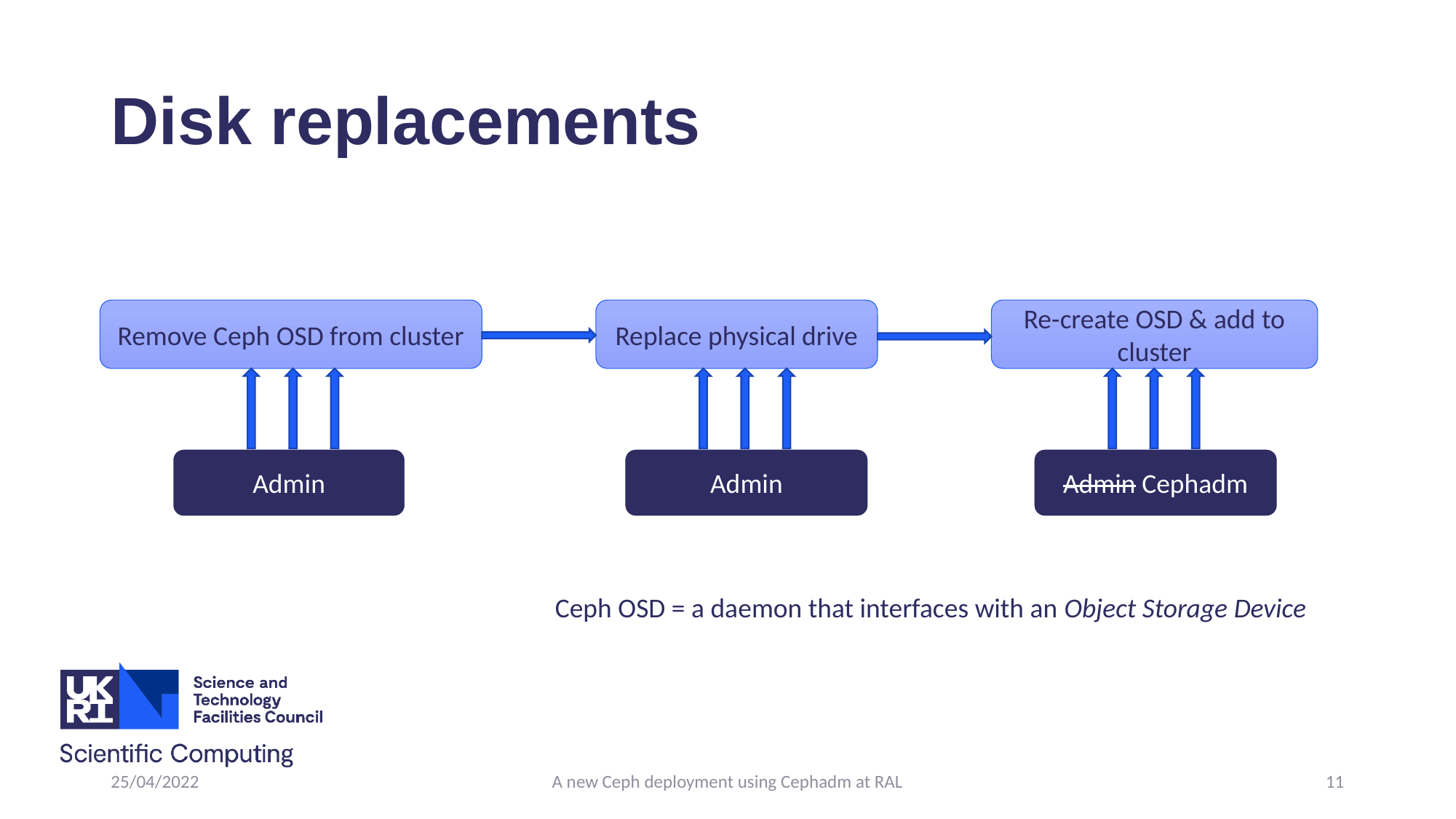

# Disk replacements
Re-create OSD & add to cluster
Remove Ceph OSD from cluster
Replace physical drive

Admin Cephadm

Admin
Admin
Ceph OSD = a daemon that interfaces with an Object Storage Device
25/04/2022
A new Ceph deployment using Cephadm at RAL
11